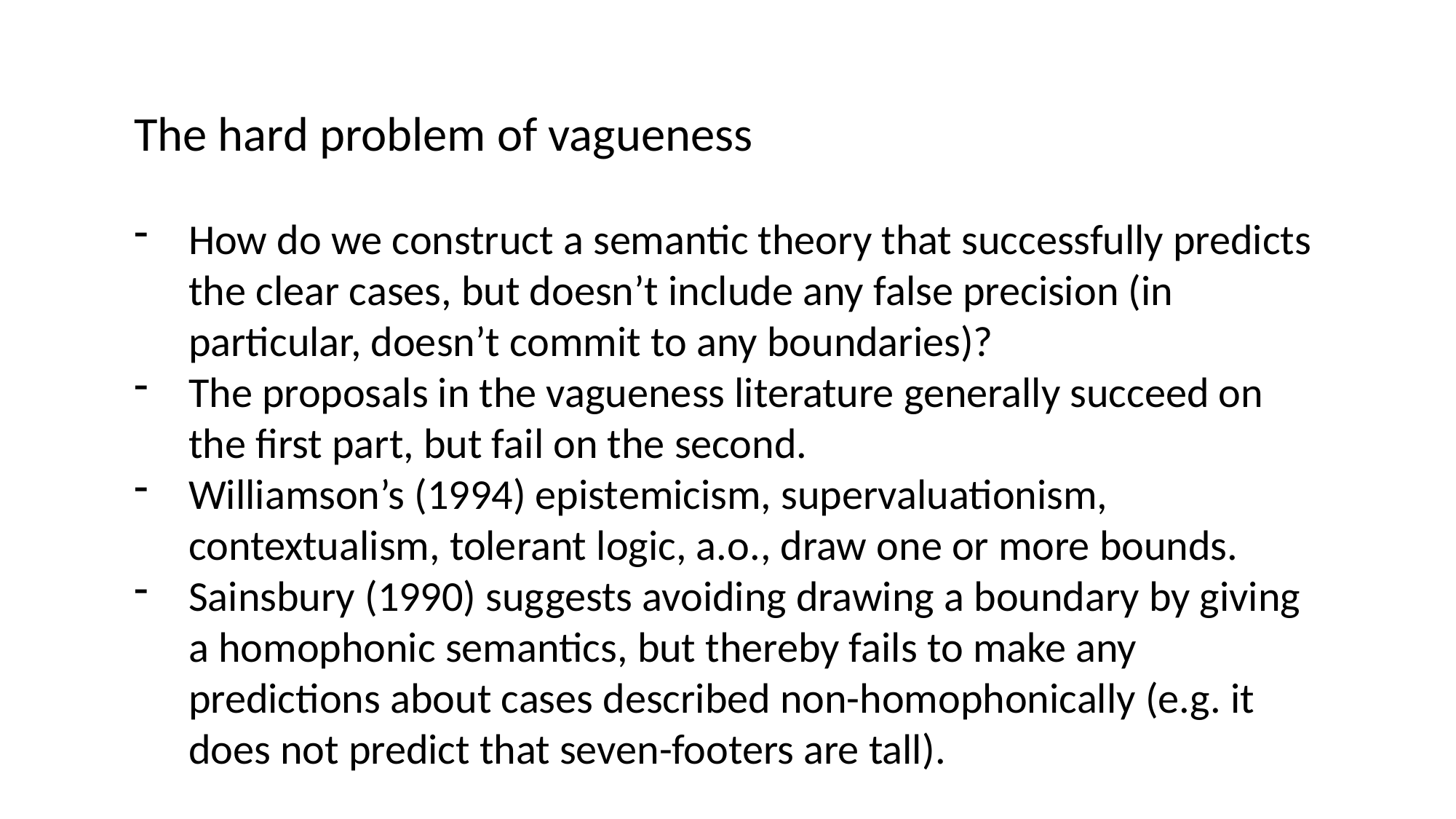

The hard problem of vagueness

How do we construct a semantic theory that successfully predicts the clear cases, but doesn’t include any false precision (in particular, doesn’t commit to any boundaries)?
The proposals in the vagueness literature generally succeed on the first part, but fail on the second.
Williamson’s (1994) epistemicism, supervaluationism, contextualism, tolerant logic, a.o., draw one or more bounds.
Sainsbury (1990) suggests avoiding drawing a boundary by giving a homophonic semantics, but thereby fails to make any predictions about cases described non-homophonically (e.g. it does not predict that seven-footers are tall).